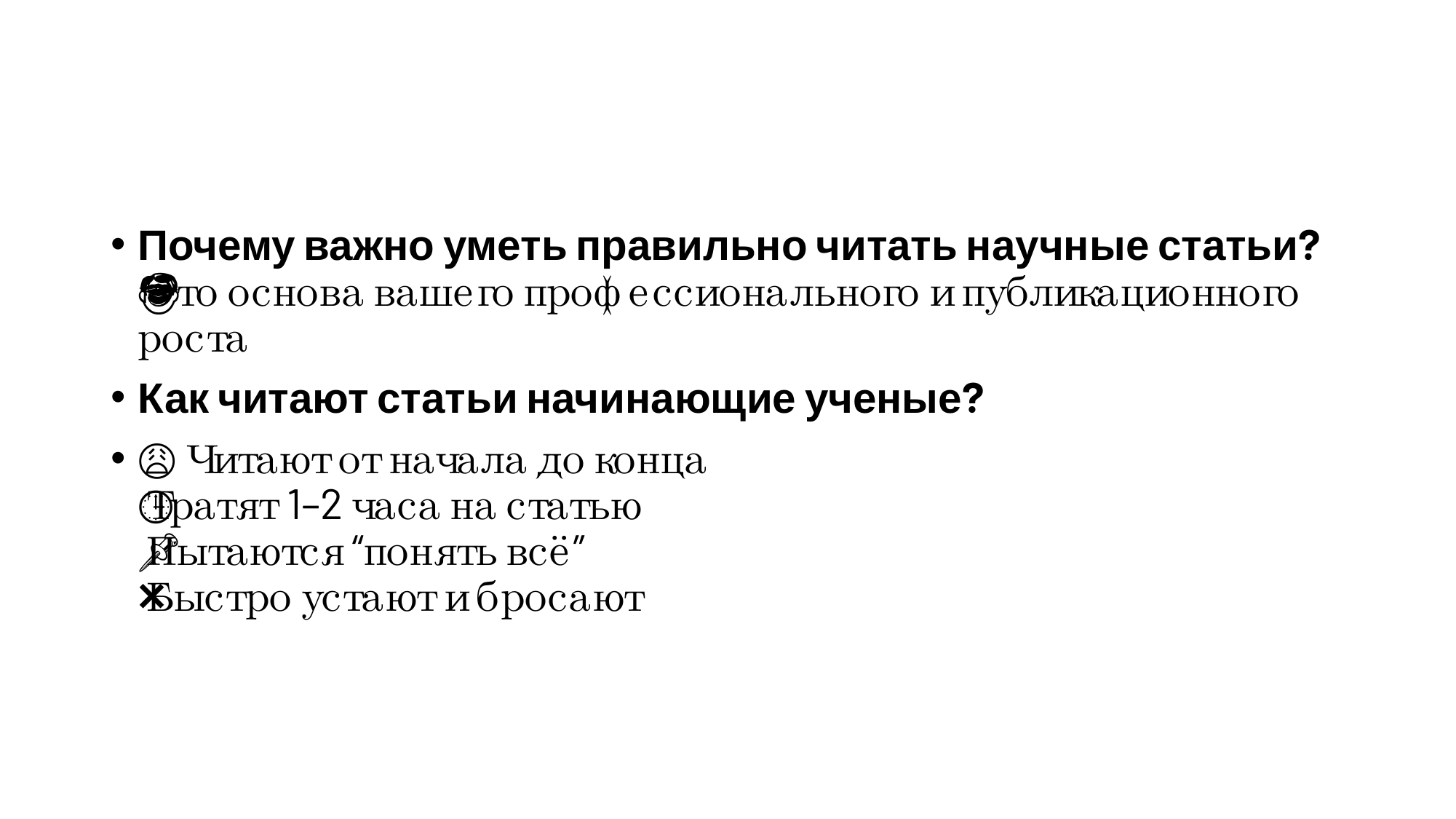

#
Почему важно уметь правильно читать научные статьи?
👨‍🎓 Это основа вашего профессионального и публикационного роста
Как читают статьи начинающие ученые?
😩 Читают от начала до конца
🕒 Тратят 1–2 часа на статью
📌 Пытаются “понять всё”
❌ Быстро устают и бросают